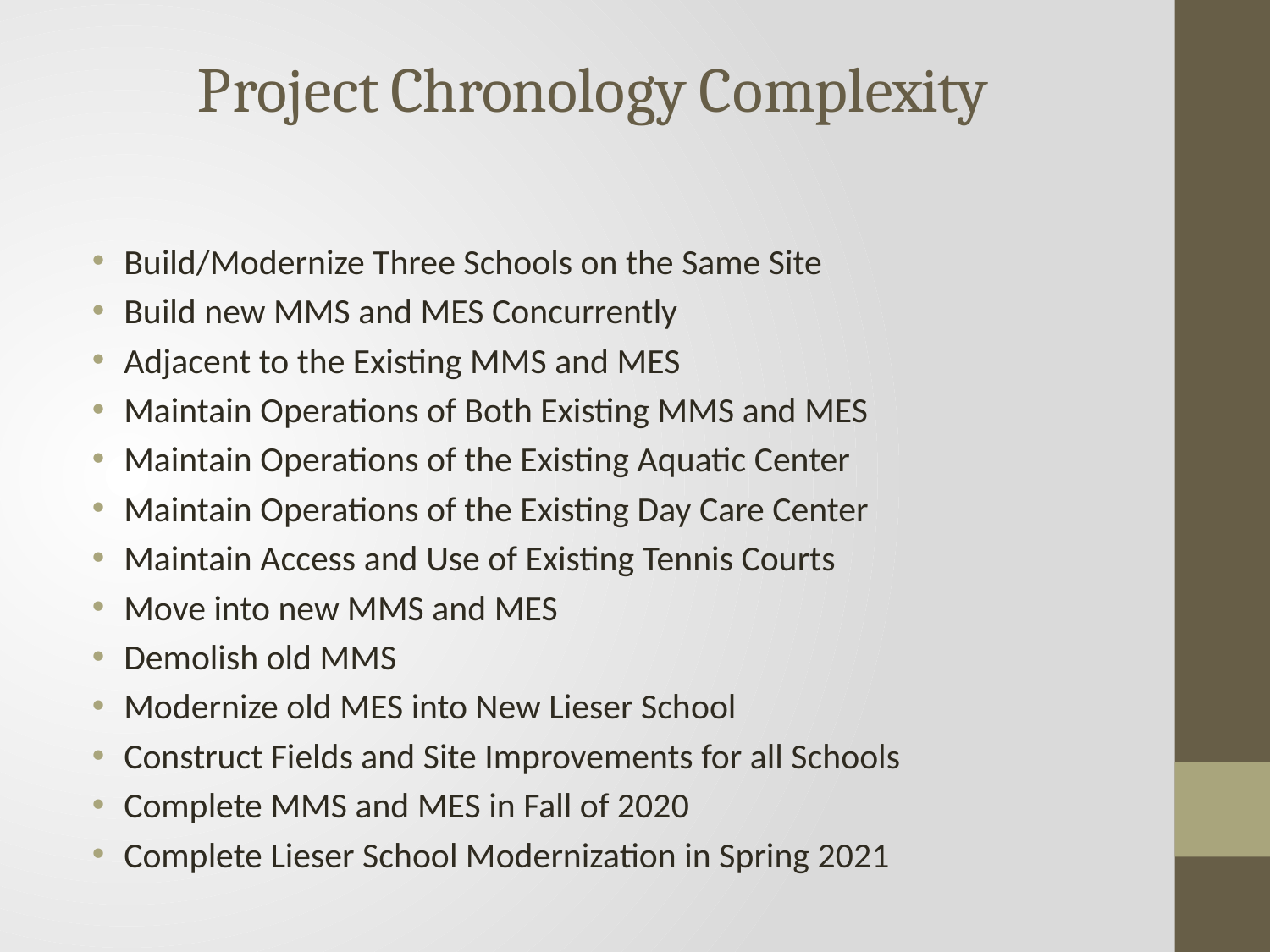

# Project Chronology Complexity
Build/Modernize Three Schools on the Same Site
Build new MMS and MES Concurrently
Adjacent to the Existing MMS and MES
Maintain Operations of Both Existing MMS and MES
Maintain Operations of the Existing Aquatic Center
Maintain Operations of the Existing Day Care Center
Maintain Access and Use of Existing Tennis Courts
Move into new MMS and MES
Demolish old MMS
Modernize old MES into New Lieser School
Construct Fields and Site Improvements for all Schools
Complete MMS and MES in Fall of 2020
Complete Lieser School Modernization in Spring 2021